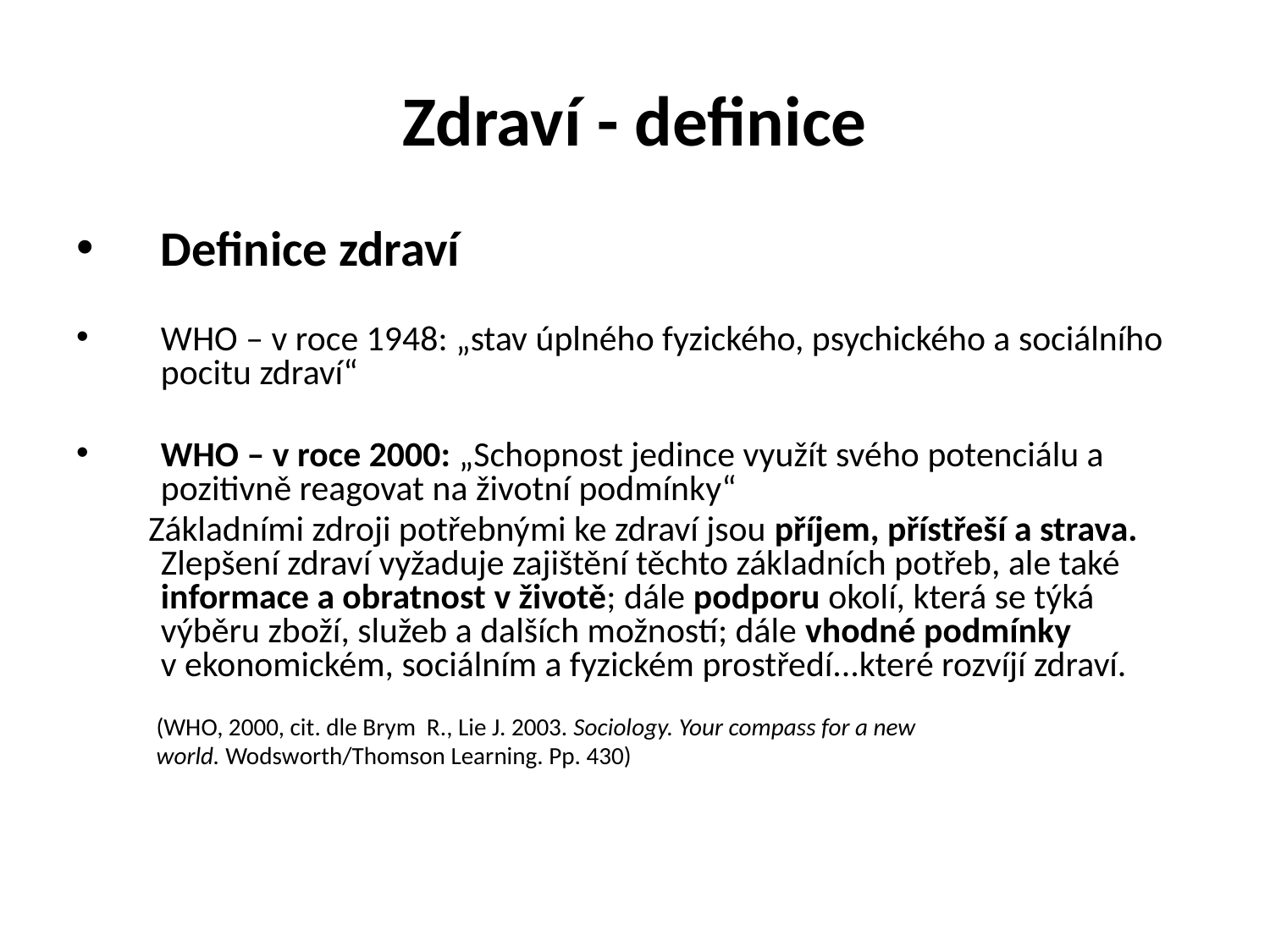

# Zdraví - definice
Definice zdraví

WHO – v roce 1948: „stav úplného fyzického, psychického a sociálního pocitu zdraví“

WHO – v roce 2000: „Schopnost jedince využít svého potenciálu a pozitivně reagovat na životní podmínky“
         Základními zdroji potřebnými ke zdraví jsou příjem, přístřeší a strava. Zlepšení zdraví vyžaduje zajištění těchto základních potřeb, ale také informace a obratnost v životě; dále podporu okolí, která se týká výběru zboží, služeb a dalších možností; dále vhodné podmínky v ekonomickém, sociálním a fyzickém prostředí...které rozvíjí zdraví.

   (WHO, 2000, cit. dle Brym  R., Lie J. 2003. Sociology. Your compass for a new
   world. Wodsworth/Thomson Learning. Pp. 430)